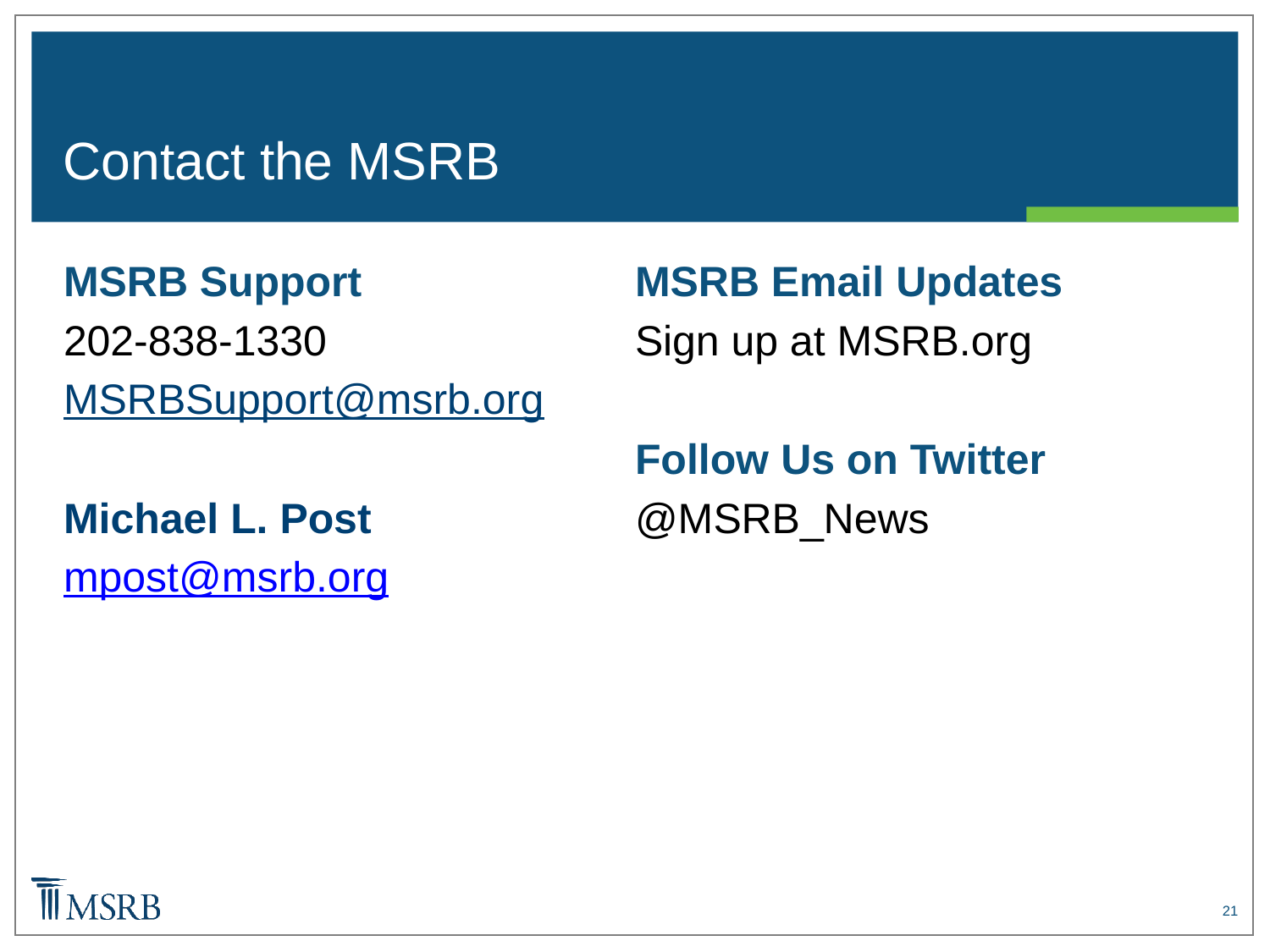

# Contact the MSRB
MSRB Support
202-838-1330
MSRBSupport@msrb.org

Michael L. Post
mpost@msrb.org

MSRB Email Updates
Sign up at MSRB.org

Follow Us on Twitter
@MSRB_News